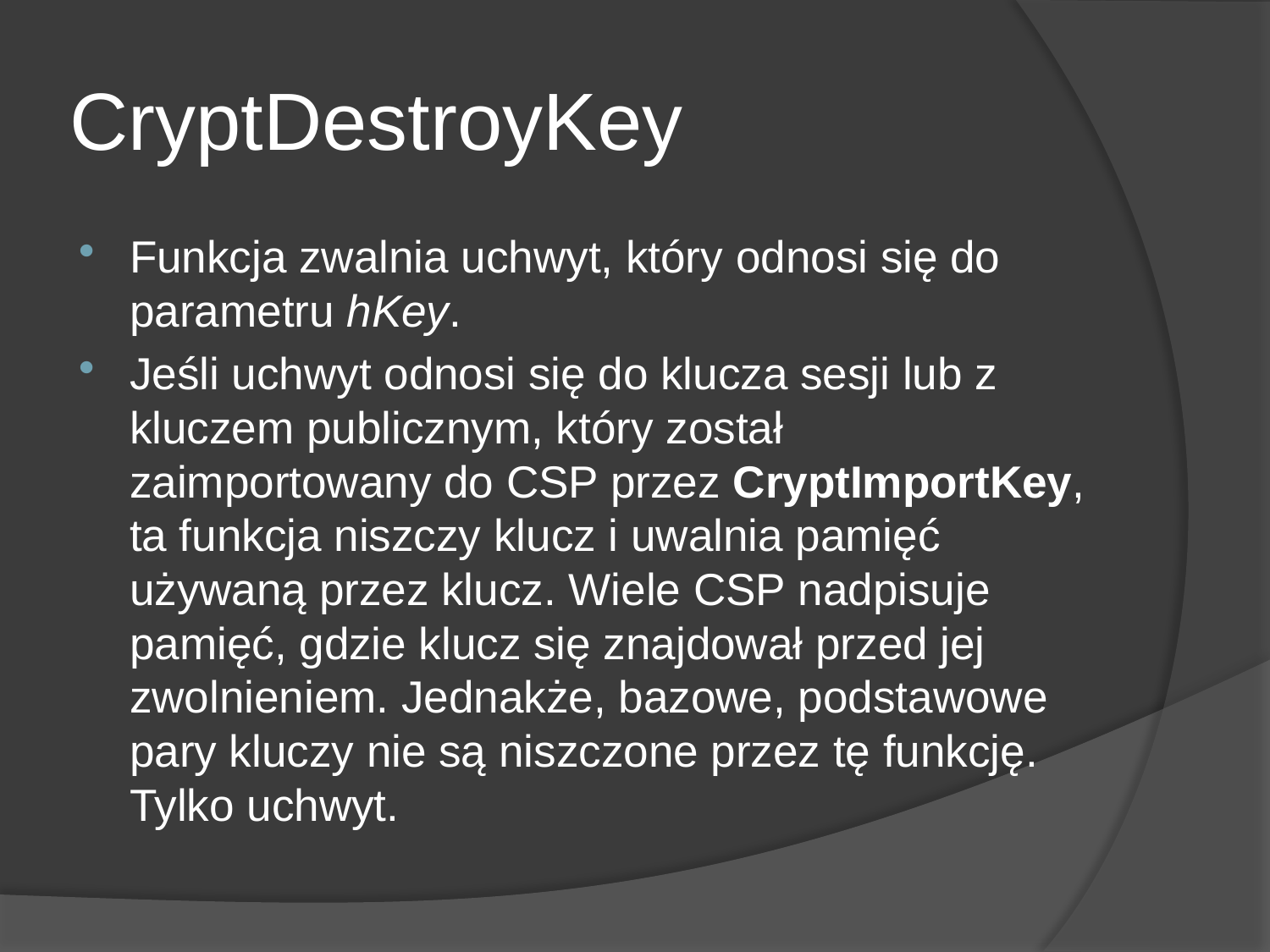

# CryptDestroyKey
Funkcja zwalnia uchwyt, który odnosi się do parametru hKey.
Jeśli uchwyt odnosi się do klucza sesji lub z kluczem publicznym, który został zaimportowany do CSP przez CryptImportKey, ta funkcja niszczy klucz i uwalnia pamięć używaną przez klucz. Wiele CSP nadpisuje pamięć, gdzie klucz się znajdował przed jej zwolnieniem. Jednakże, bazowe, podstawowe pary kluczy nie są niszczone przez tę funkcję. Tylko uchwyt.